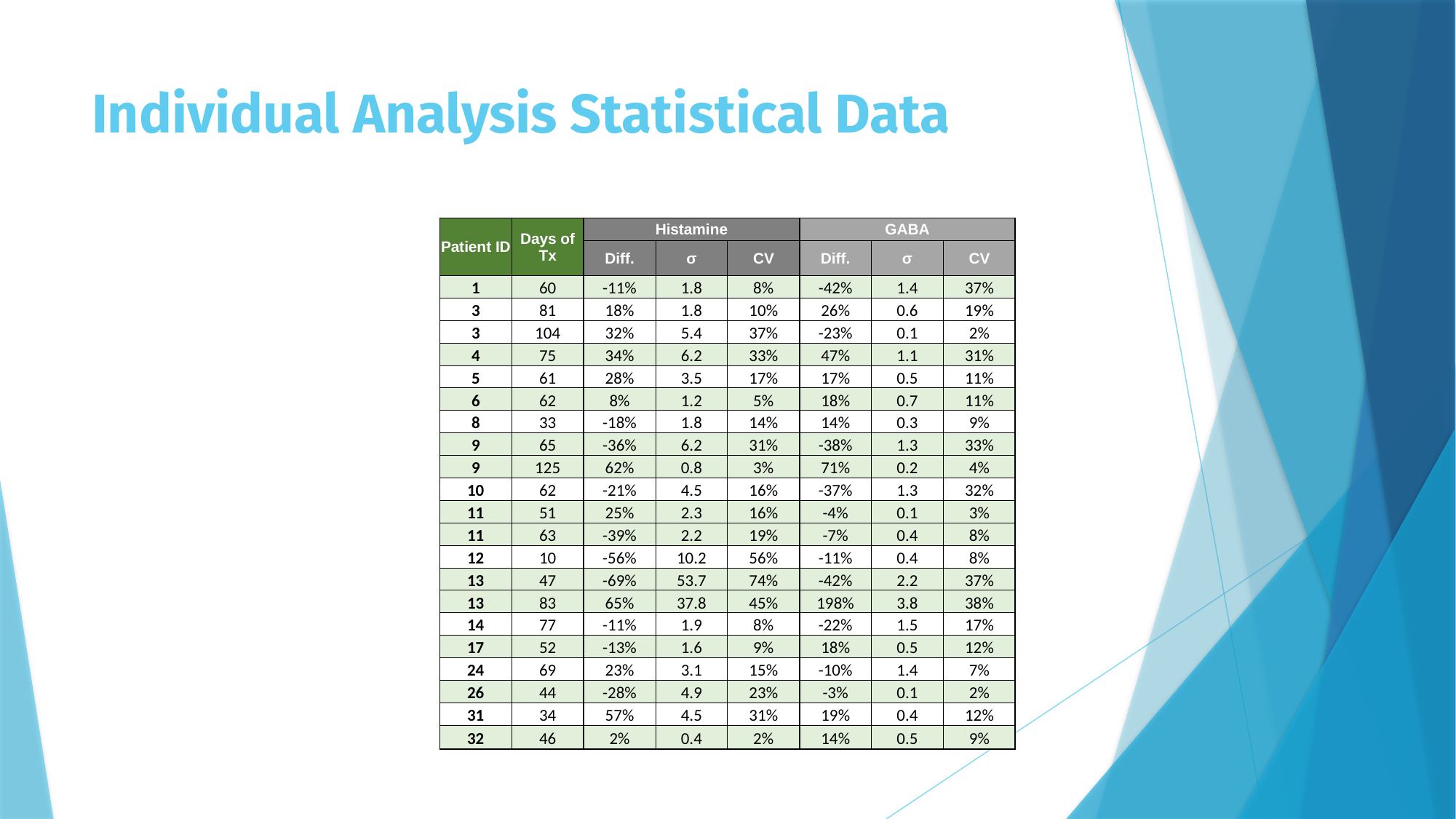

# Individual Analysis Statistical Data
| Patient ID | Days of Tx | Histamine |  |  | GABA |  |  |
| --- | --- | --- | --- | --- | --- | --- | --- |
|  |  | Diff. | σ | CV | Diff. | σ | CV |
| 1 | 60 | -11% | 1.8 | 8% | -42% | 1.4 | 37% |
| 3 | 81 | 18% | 1.8 | 10% | 26% | 0.6 | 19% |
| 3 | 104 | 32% | 5.4 | 37% | -23% | 0.1 | 2% |
| 4 | 75 | 34% | 6.2 | 33% | 47% | 1.1 | 31% |
| 5 | 61 | 28% | 3.5 | 17% | 17% | 0.5 | 11% |
| 6 | 62 | 8% | 1.2 | 5% | 18% | 0.7 | 11% |
| 8 | 33 | -18% | 1.8 | 14% | 14% | 0.3 | 9% |
| 9 | 65 | -36% | 6.2 | 31% | -38% | 1.3 | 33% |
| 9 | 125 | 62% | 0.8 | 3% | 71% | 0.2 | 4% |
| 10 | 62 | -21% | 4.5 | 16% | -37% | 1.3 | 32% |
| 11 | 51 | 25% | 2.3 | 16% | -4% | 0.1 | 3% |
| 11 | 63 | -39% | 2.2 | 19% | -7% | 0.4 | 8% |
| 12 | 10 | -56% | 10.2 | 56% | -11% | 0.4 | 8% |
| 13 | 47 | -69% | 53.7 | 74% | -42% | 2.2 | 37% |
| 13 | 83 | 65% | 37.8 | 45% | 198% | 3.8 | 38% |
| 14 | 77 | -11% | 1.9 | 8% | -22% | 1.5 | 17% |
| 17 | 52 | -13% | 1.6 | 9% | 18% | 0.5 | 12% |
| 24 | 69 | 23% | 3.1 | 15% | -10% | 1.4 | 7% |
| 26 | 44 | -28% | 4.9 | 23% | -3% | 0.1 | 2% |
| 31 | 34 | 57% | 4.5 | 31% | 19% | 0.4 | 12% |
| 32 | 46 | 2% | 0.4 | 2% | 14% | 0.5 | 9% |